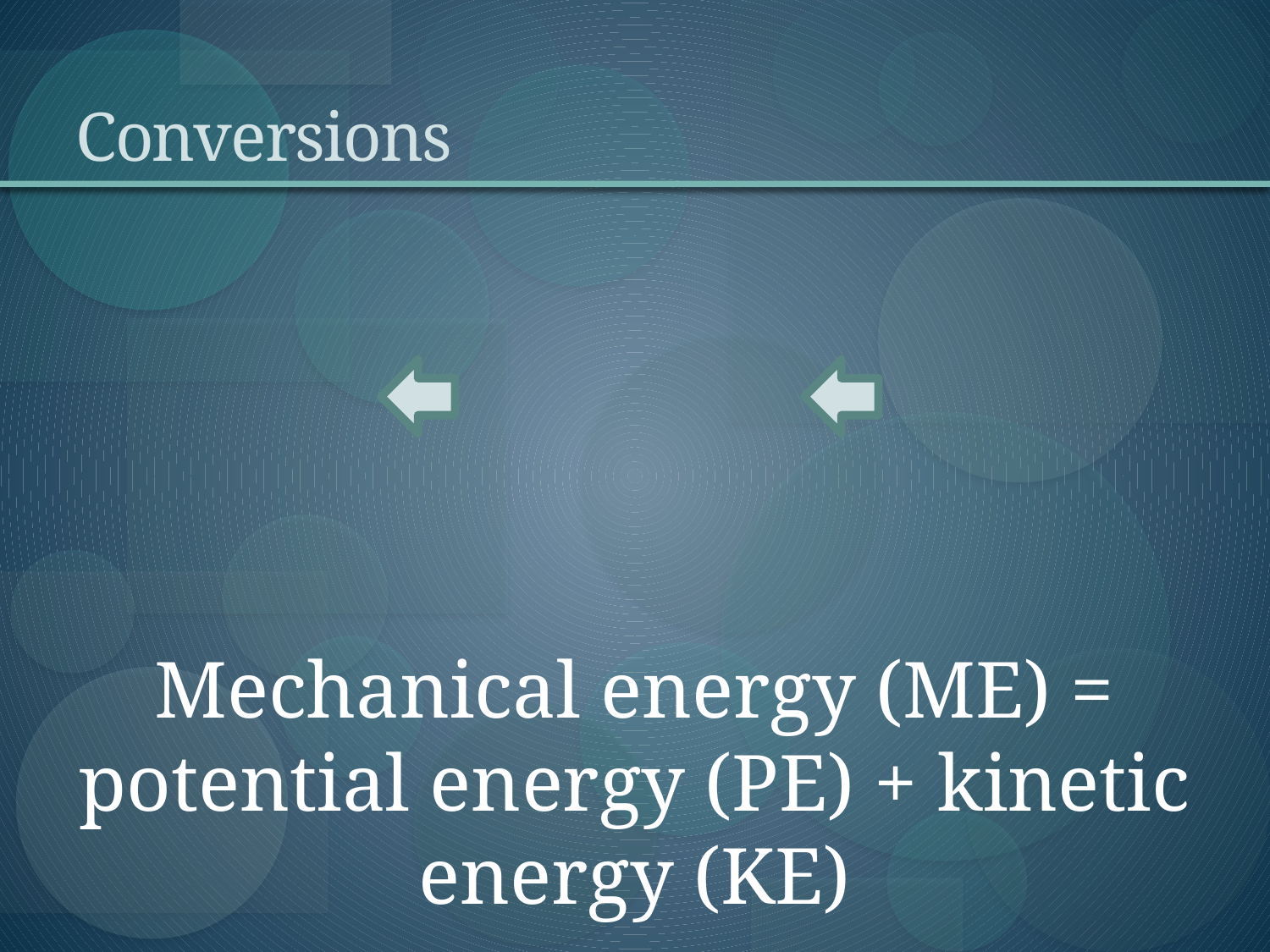

# Conversions

Mechanical energy (ME) = potential energy (PE) + kinetic energy (KE)